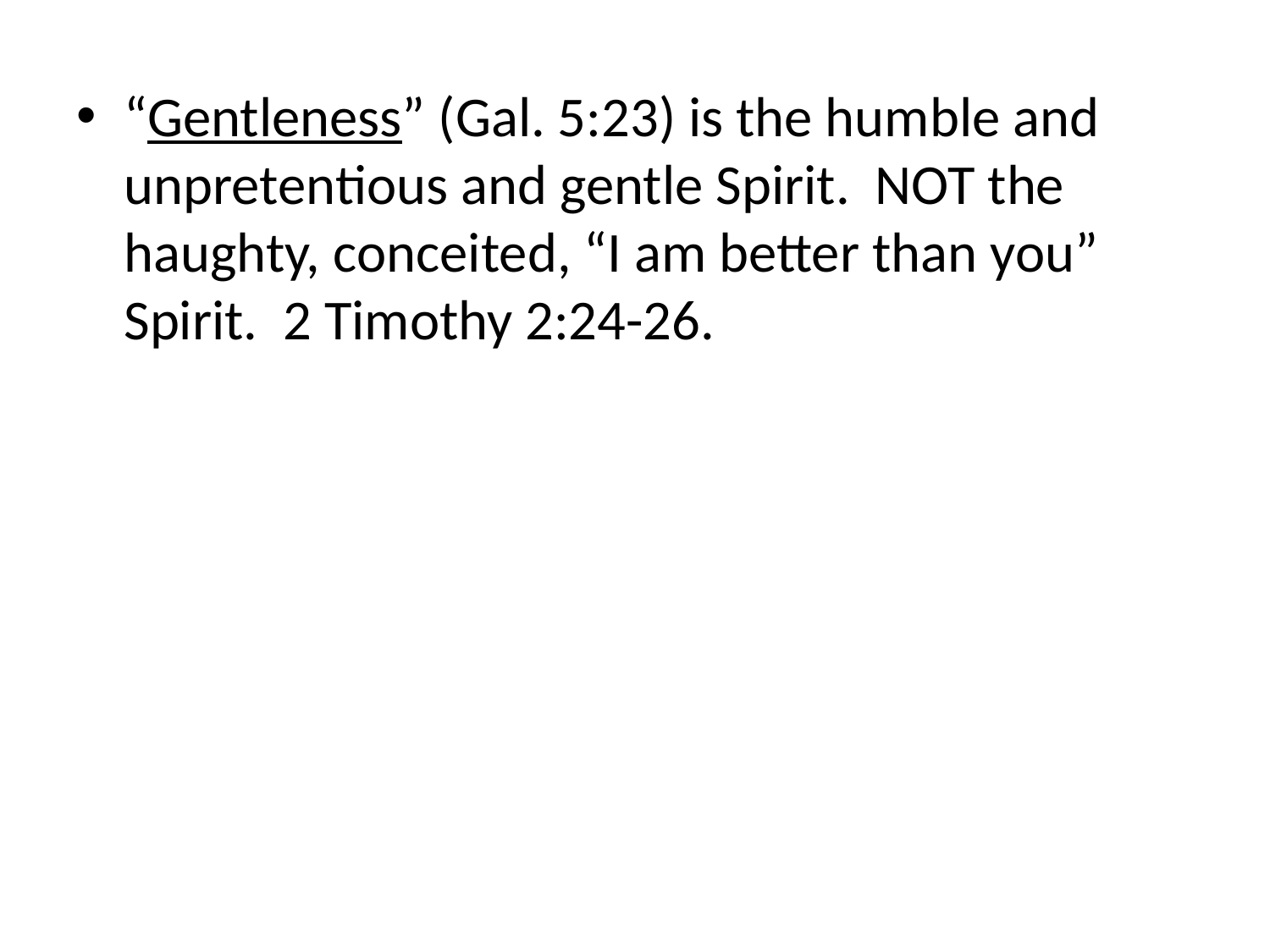

#
“Gentleness” (Gal. 5:23) is the humble and unpretentious and gentle Spirit.  NOT the haughty, conceited, “I am better than you” Spirit.  2 Timothy 2:24-26.